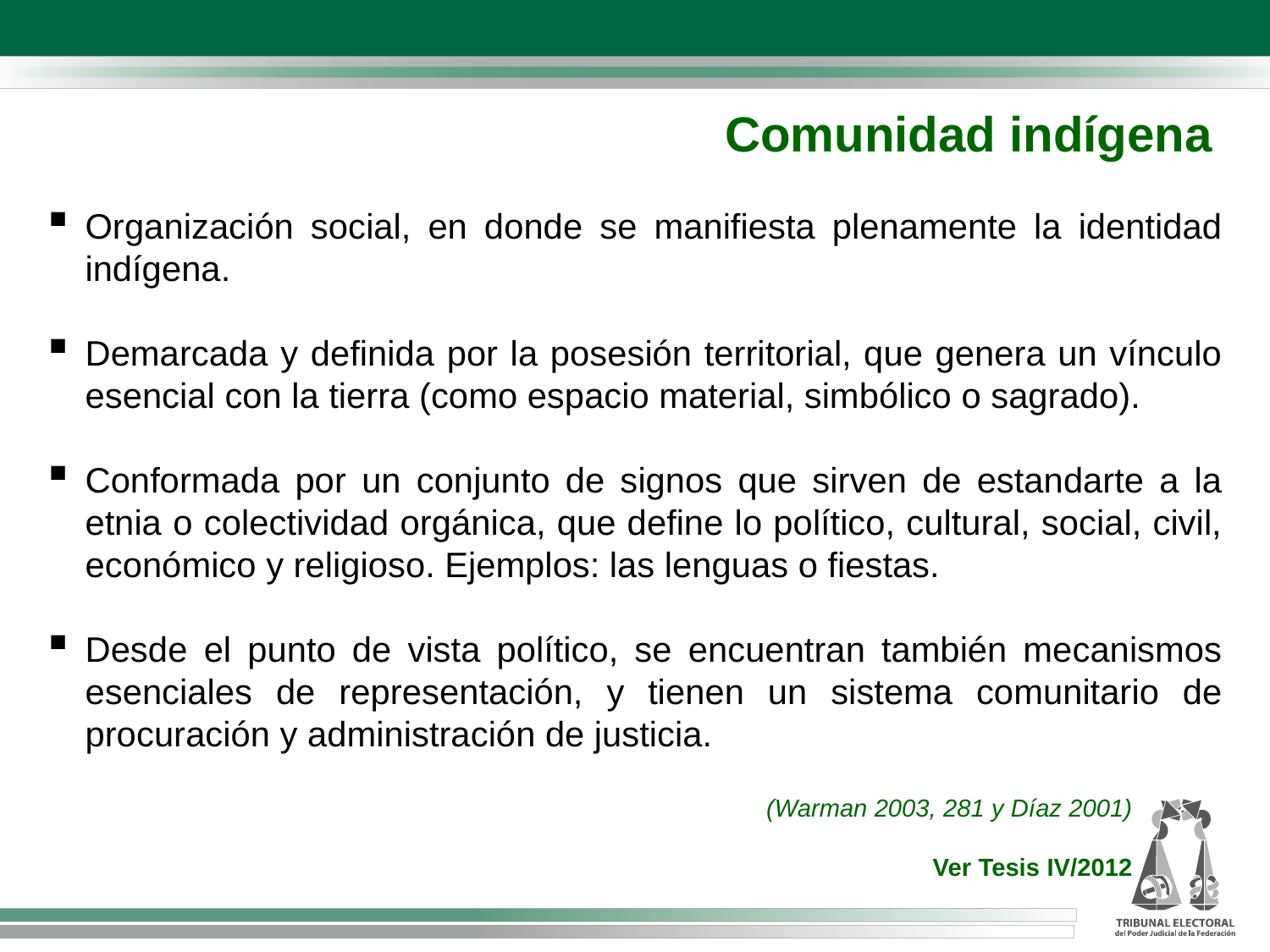

Comunidad indígena
Organización social, en donde se manifiesta plenamente la identidad indígena.

Demarcada y definida por la posesión territorial, que genera un vínculo esencial con la tierra (como espacio material, simbólico o sagrado).

Conformada por un conjunto de signos que sirven de estandarte a la etnia o colectividad orgánica, que define lo político, cultural, social, civil, económico y religioso. Ejemplos: las lenguas o fiestas.

Desde el punto de vista político, se encuentran también mecanismos esenciales de representación, y tienen un sistema comunitario de procuración y administración de justicia.
(Warman 2003, 281 y Díaz 2001)

Ver Tesis IV/2012